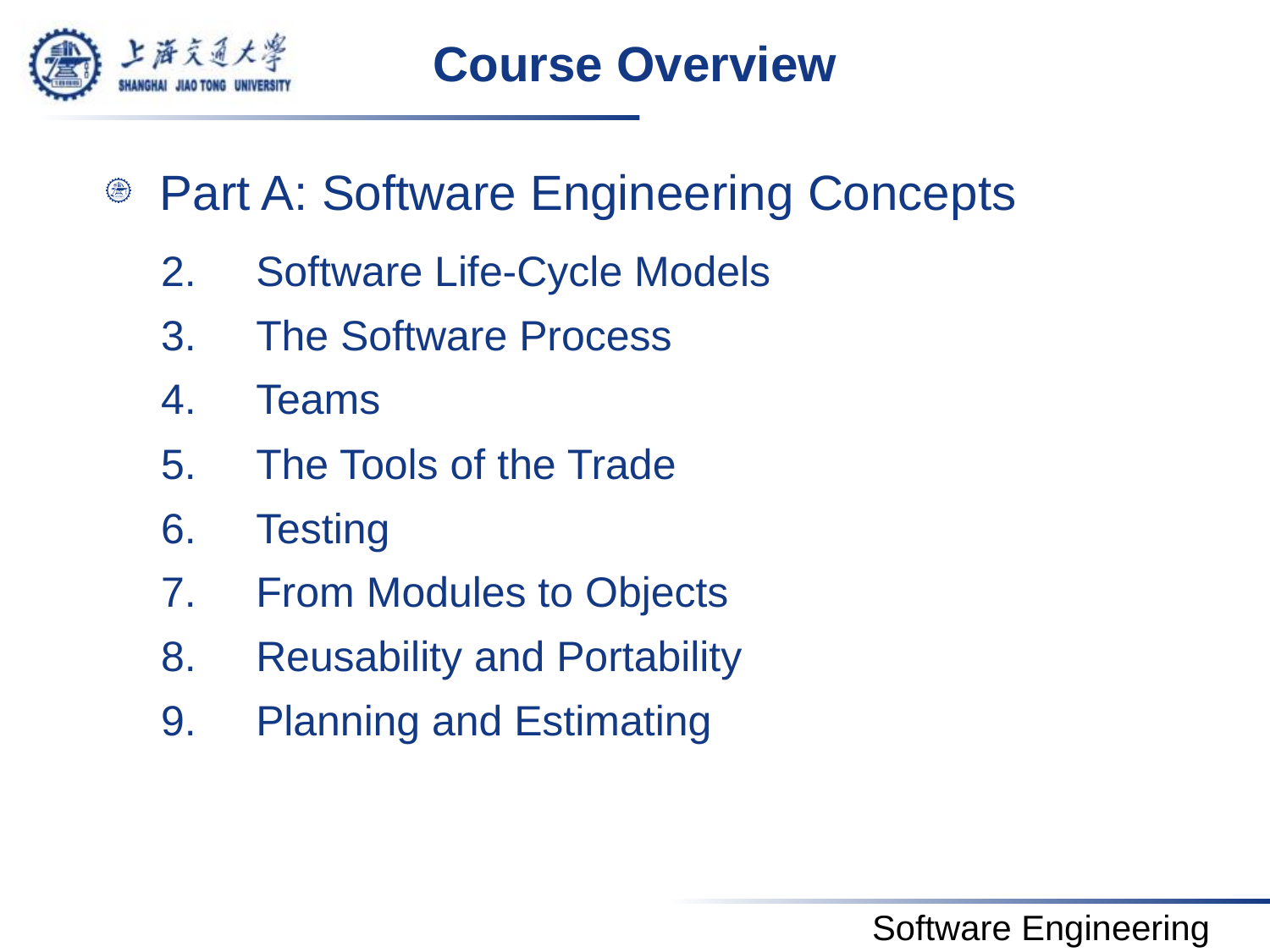

# Course Overview
Part A: Software Engineering Concepts
2.	Software Life-Cycle Models
3.	The Software Process
4.	Teams
5.	The Tools of the Trade
6.	Testing
7.	From Modules to Objects
8.	Reusability and Portability
9.	Planning and Estimating